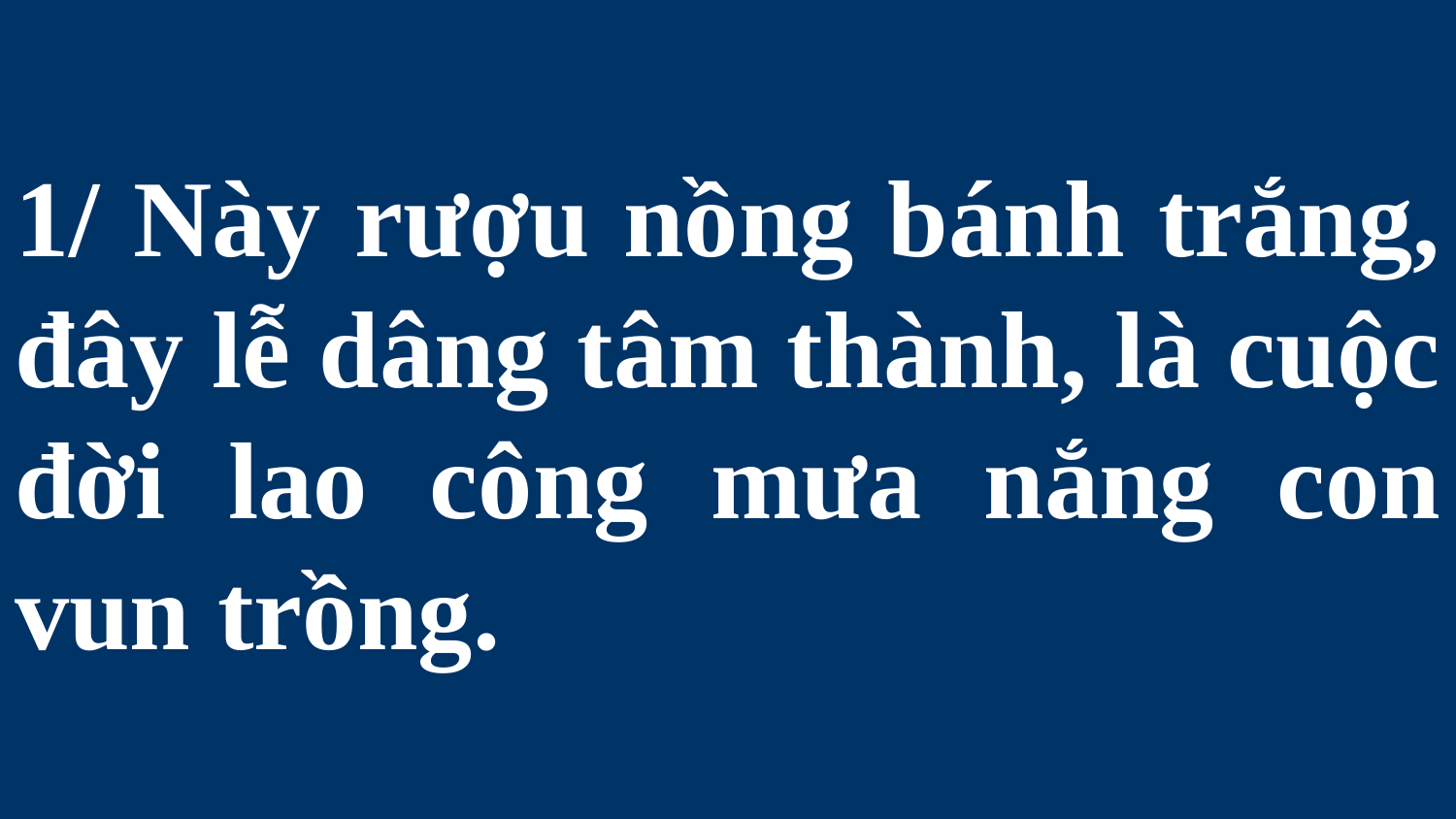

# 1/ Này rượu nồng bánh trắng, đây lễ dâng tâm thành, là cuộc đời lao công mưa nắng con vun trồng.